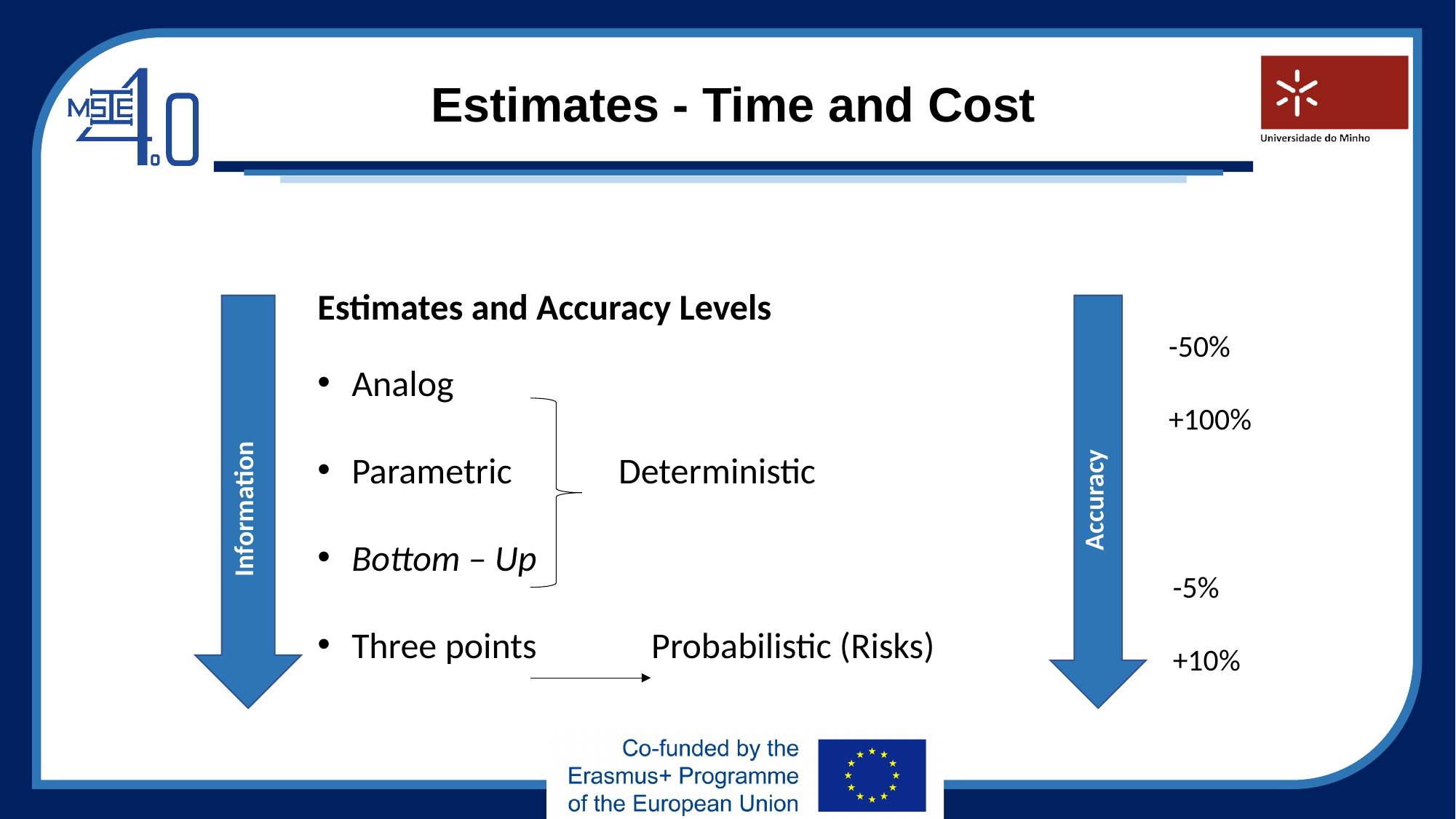

# Estimates - Time and Cost
Estimates and Accuracy Levels

Analog

Parametric             Deterministic

Bottom – Up

Three points              Probabilistic (Risks)

-50%

+100%
Accuracy
Information

-5%

+10%